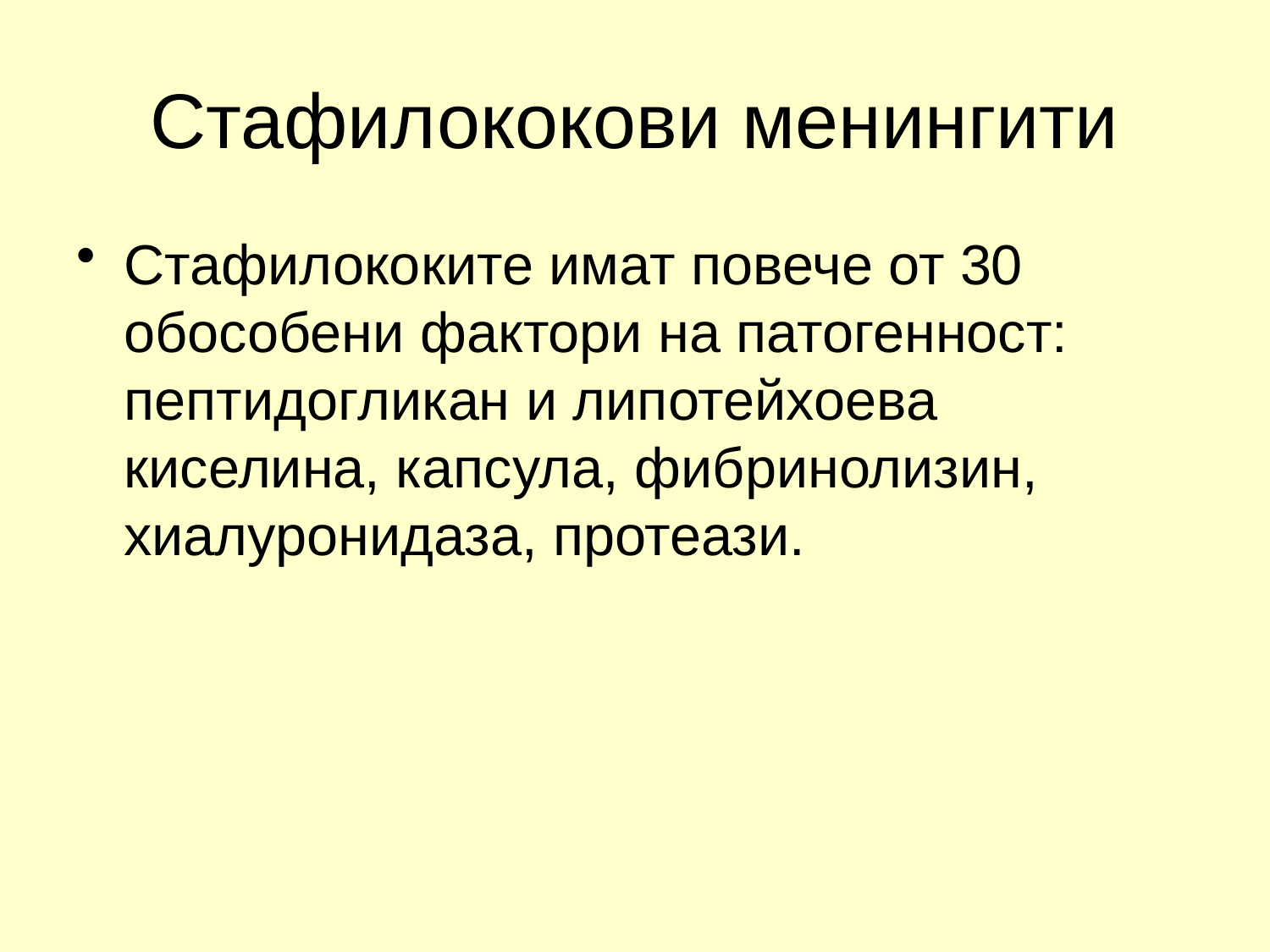

# Стафилококови менингити
Стафилококите имат повече от 30 обособени фактори на патогенност: пептидогликан и липотейхоева киселина, капсула, фибринолизин, хиалуронидаза, протеази.